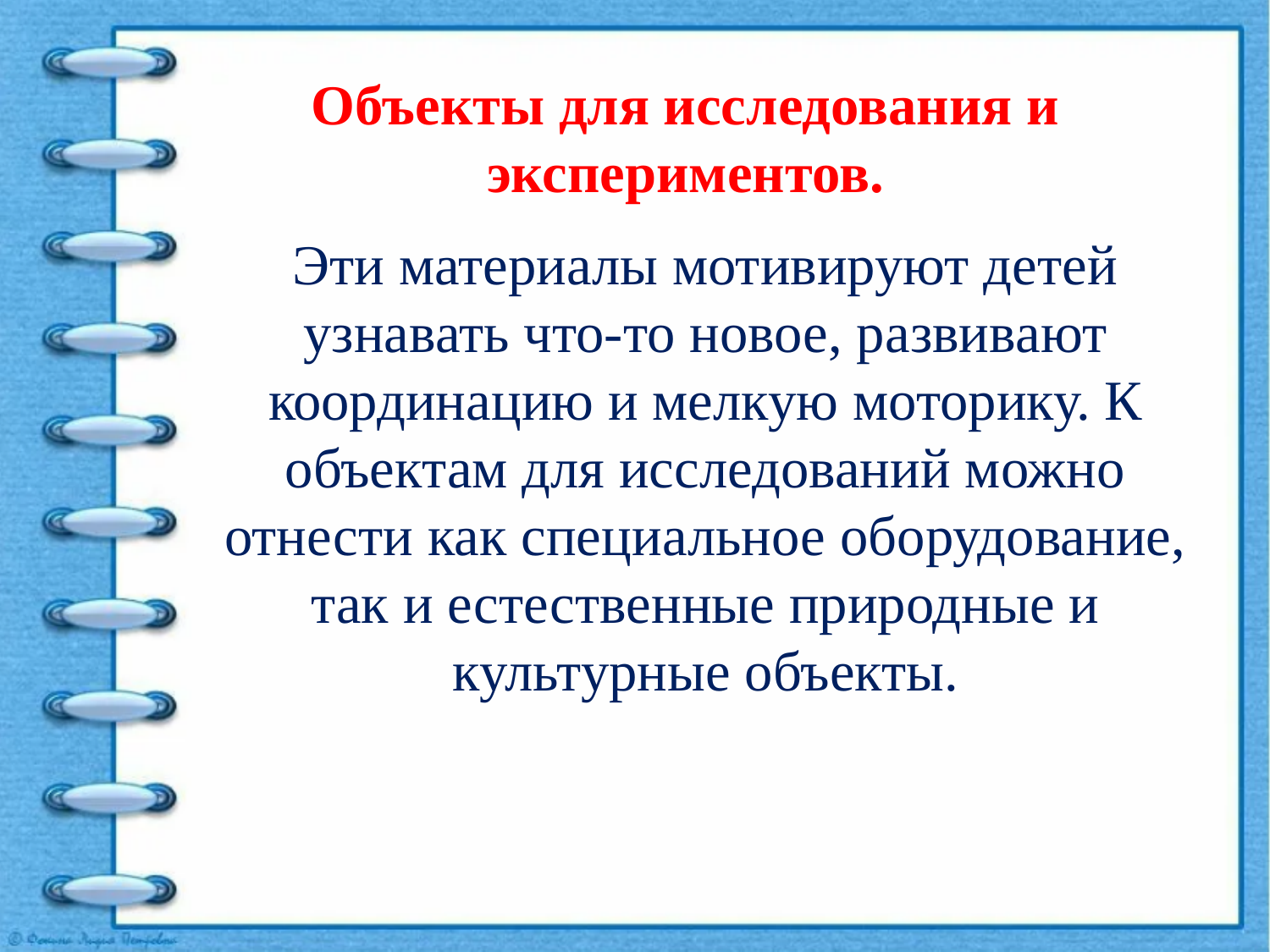

# Объекты для исследования и экспериментов.
Эти материалы мотивируют детей узнавать что-то новое, развивают координацию и мелкую моторику. К объектам для исследований можно отнести как специальное оборудование, так и естественные природные и культурные объекты.